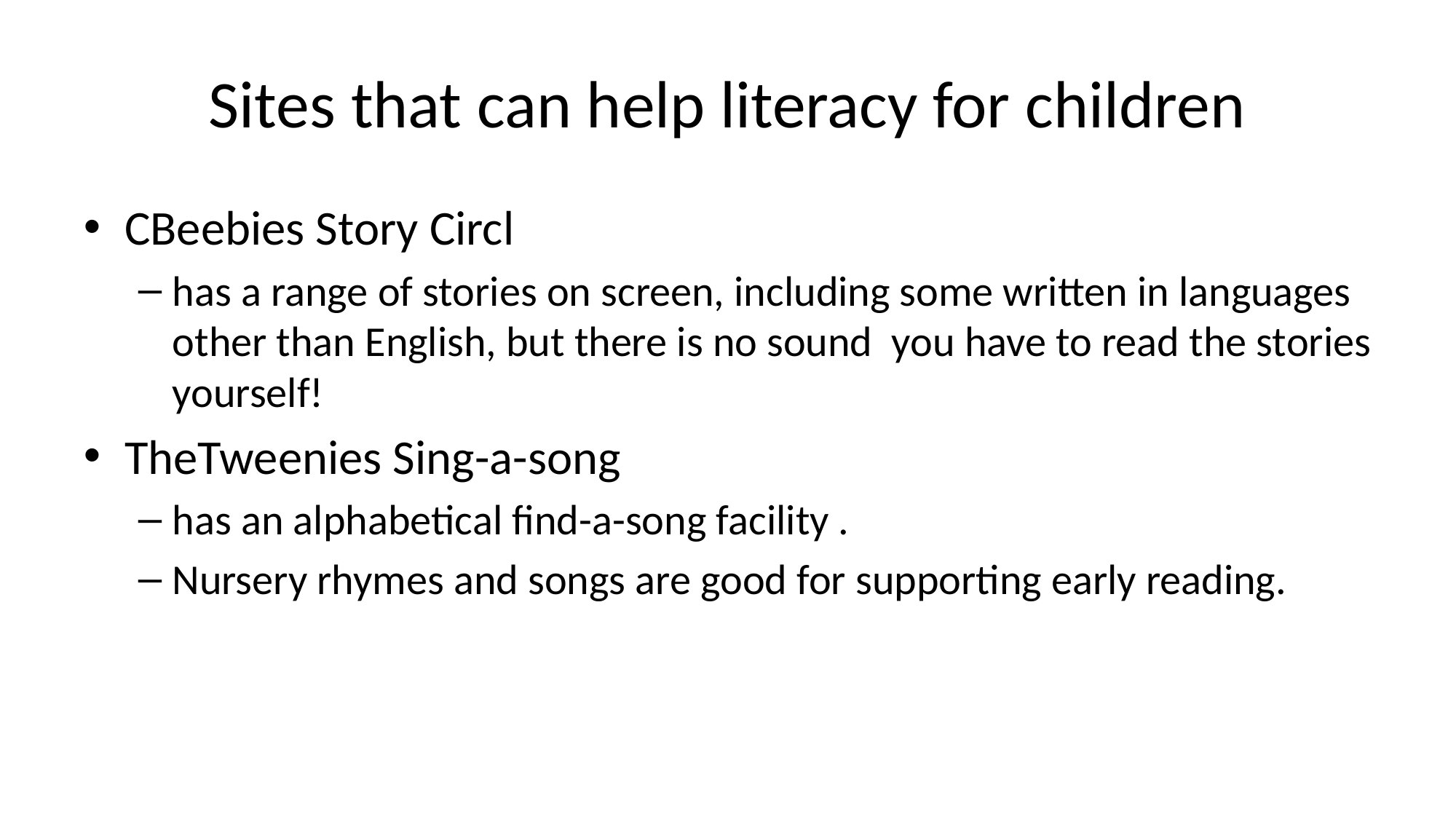

# Sites that can help literacy for children
CBeebies Story Circl
has a range of stories on screen, including some written in languages other than English, but there is no sound  you have to read the stories yourself!
TheTweenies Sing-a-song
has an alphabetical find-a-song facility .
Nursery rhymes and songs are good for supporting early reading.